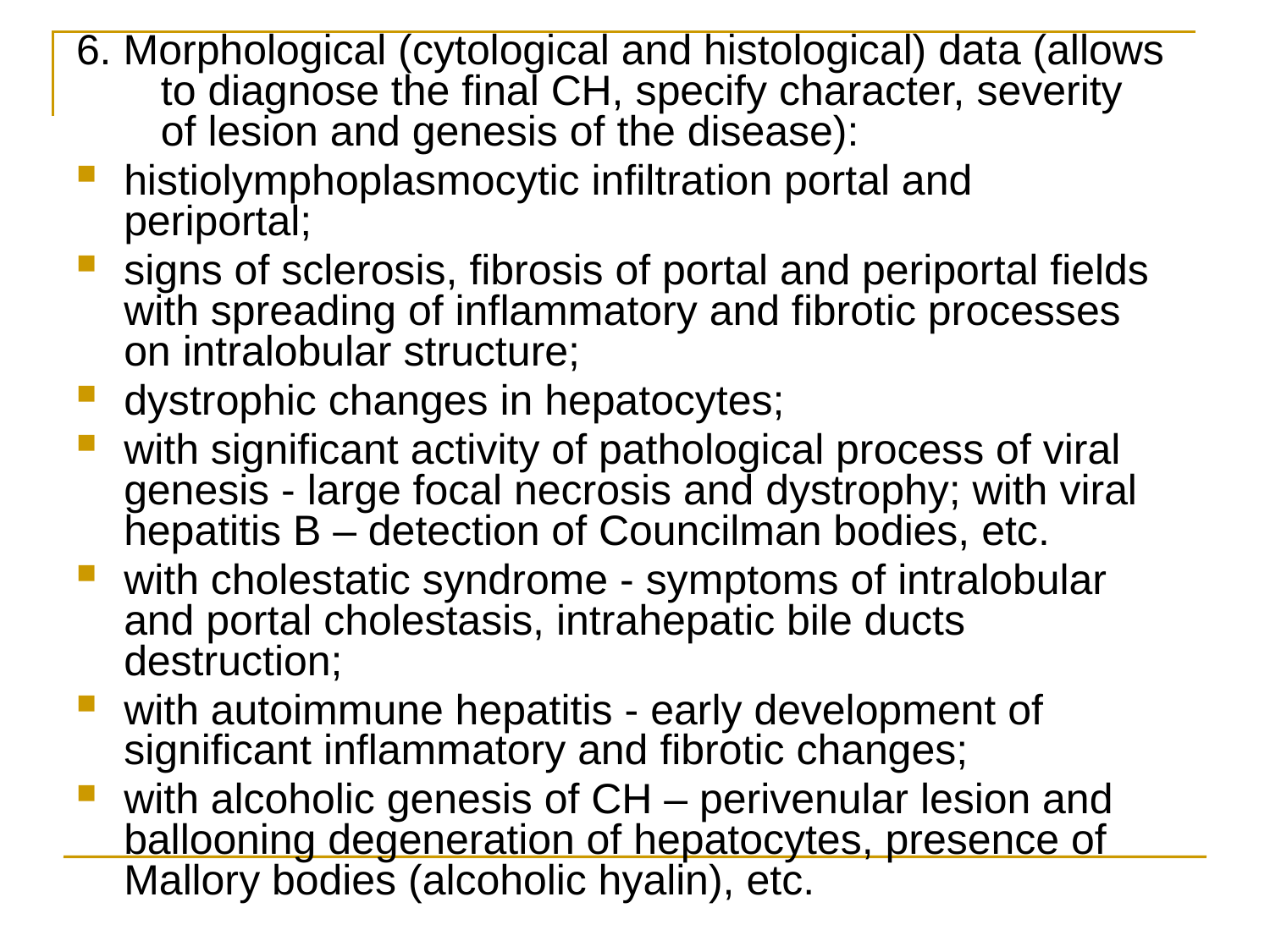

6. Morphological (cytological and histological) data (allows to diagnose the final CH, specify character, severity of lesion and genesis of the disease):
histiolymphoplasmocytic infiltration portal and periportal;
signs of sclerosis, fibrosis of portal and periportal fields with spreading of inflammatory and fibrotic processes on intralobular structure;
dystrophic changes in hepatocytes;
with significant activity of pathological process of viral genesis - large focal necrosis and dystrophy; with viral hepatitis B – detection of Councilman bodies, etc.
with cholestatic syndrome - symptoms of intralobular and portal cholestasis, intrahepatic bile ducts destruction;
with autoimmune hepatitis - early development of significant inflammatory and fibrotic changes;
with alcoholic genesis of CH – perivenular lesion and ballooning degeneration of hepatocytes, presence of Mallory bodies (alcoholic hyalin), etc.